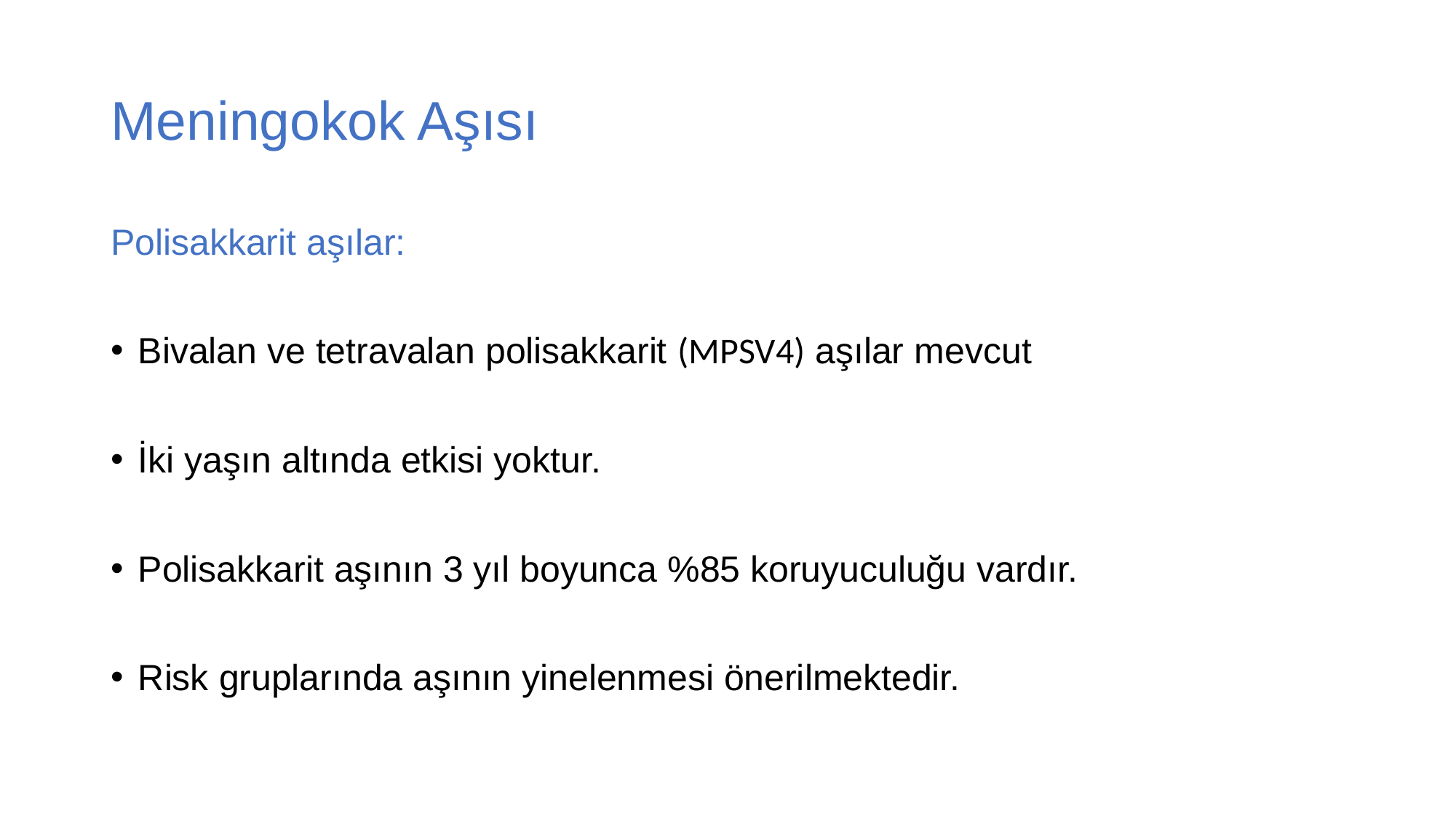

# Meningokok Aşısı
Polisakkarit aşılar:

Bivalan ve tetravalan polisakkarit (MPSV4) aşılar mevcut

İki yaşın altında etkisi yoktur.

Polisakkarit aşının 3 yıl boyunca %85 koruyuculuğu vardır.

Risk gruplarında aşının yinelenmesi önerilmektedir.